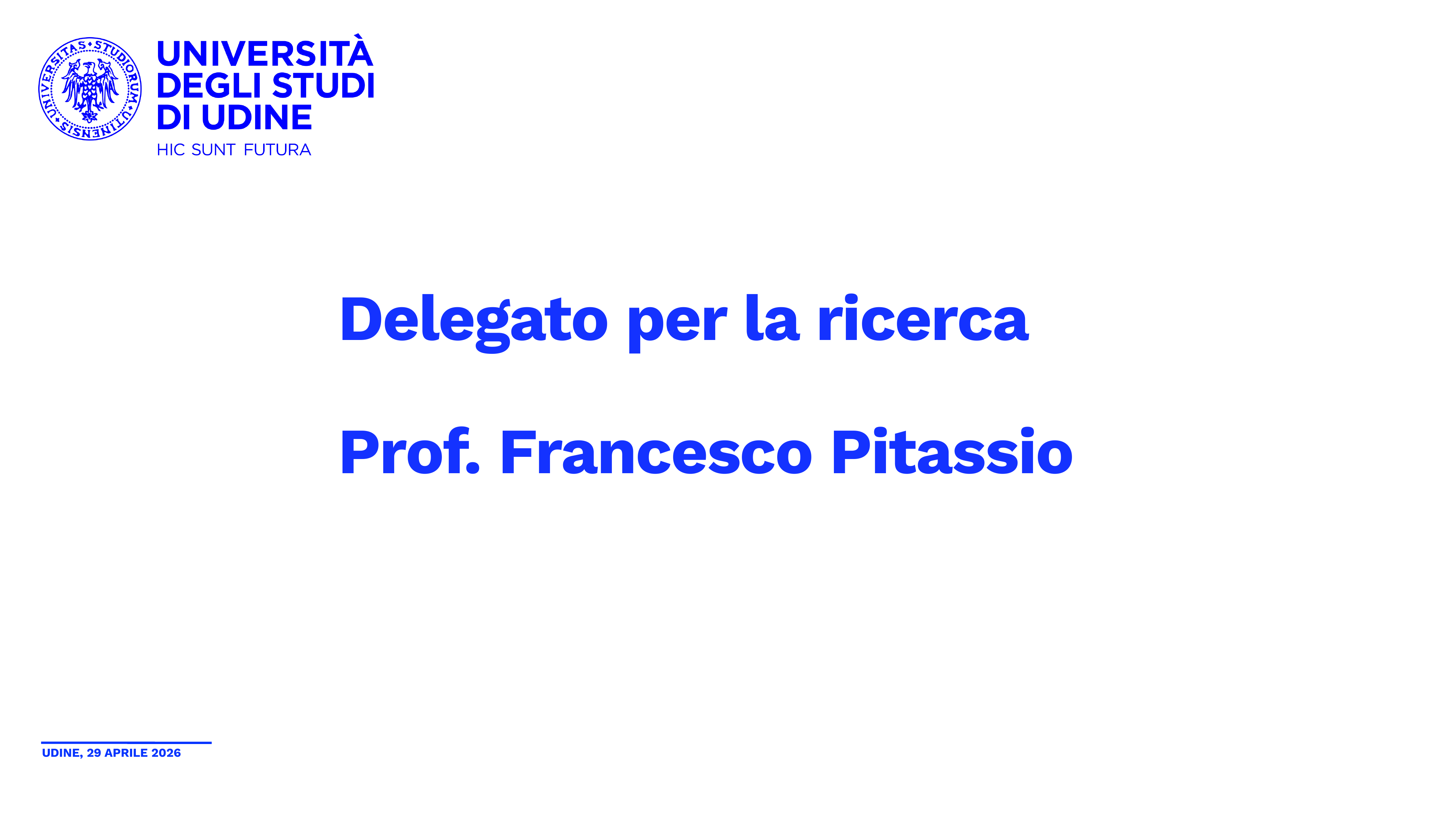

# Delegato per la ricerca Prof. Francesco Pitassio

Udine, 29 aprile 2026